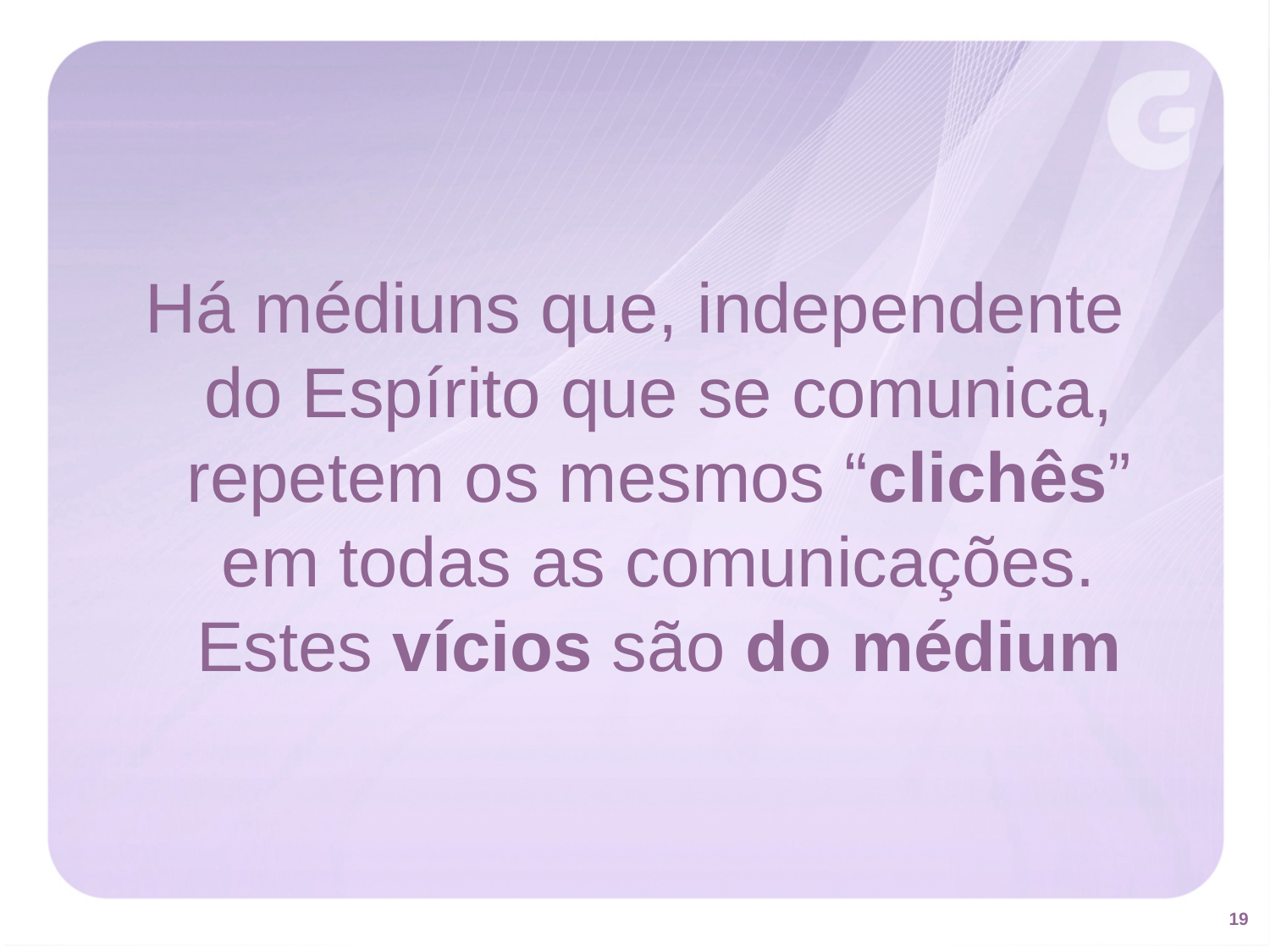

Há médiuns que, independente do Espírito que se comunica, repetem os mesmos “clichês” em todas as comunicações. Estes vícios são do médium
19